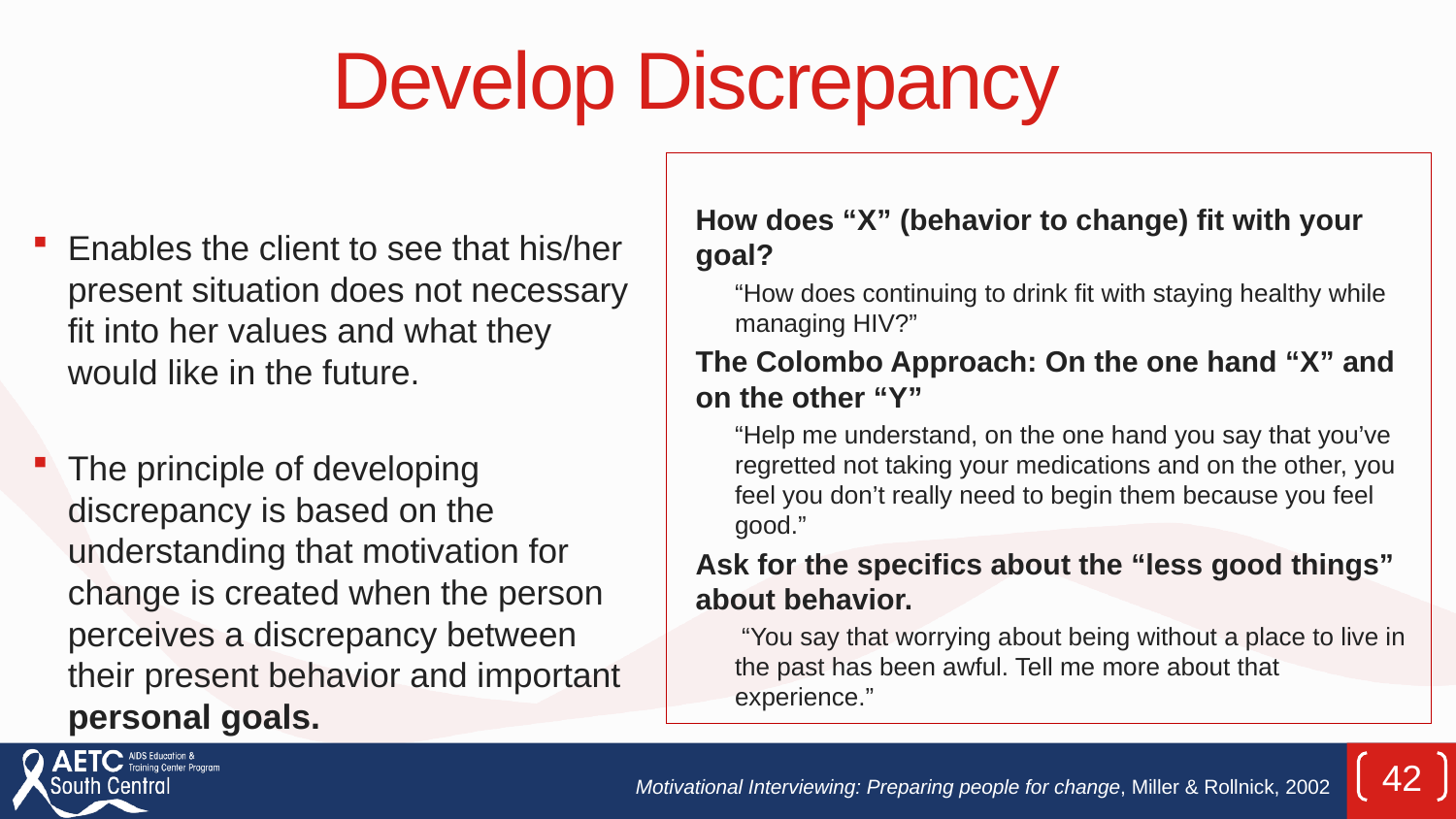

# Develop Discrepancy

How does “X” (behavior to change) fit with your goal?
“How does continuing to drink fit with staying healthy while managing HIV?”
The Colombo Approach: On the one hand “X” and on the other “Y”
“Help me understand, on the one hand you say that you’ve regretted not taking your medications and on the other, you feel you don’t really need to begin them because you feel good.”
Ask for the specifics about the “less good things” about behavior.
 “You say that worrying about being without a place to live in the past has been awful. Tell me more about that experience.”
Enables the client to see that his/her present situation does not necessary fit into her values and what they would like in the future.

The principle of developing discrepancy is based on the understanding that motivation for change is created when the person perceives a discrepancy between their present behavior and important personal goals.
42
Motivational Interviewing: Preparing people for change, Miller & Rollnick, 2002